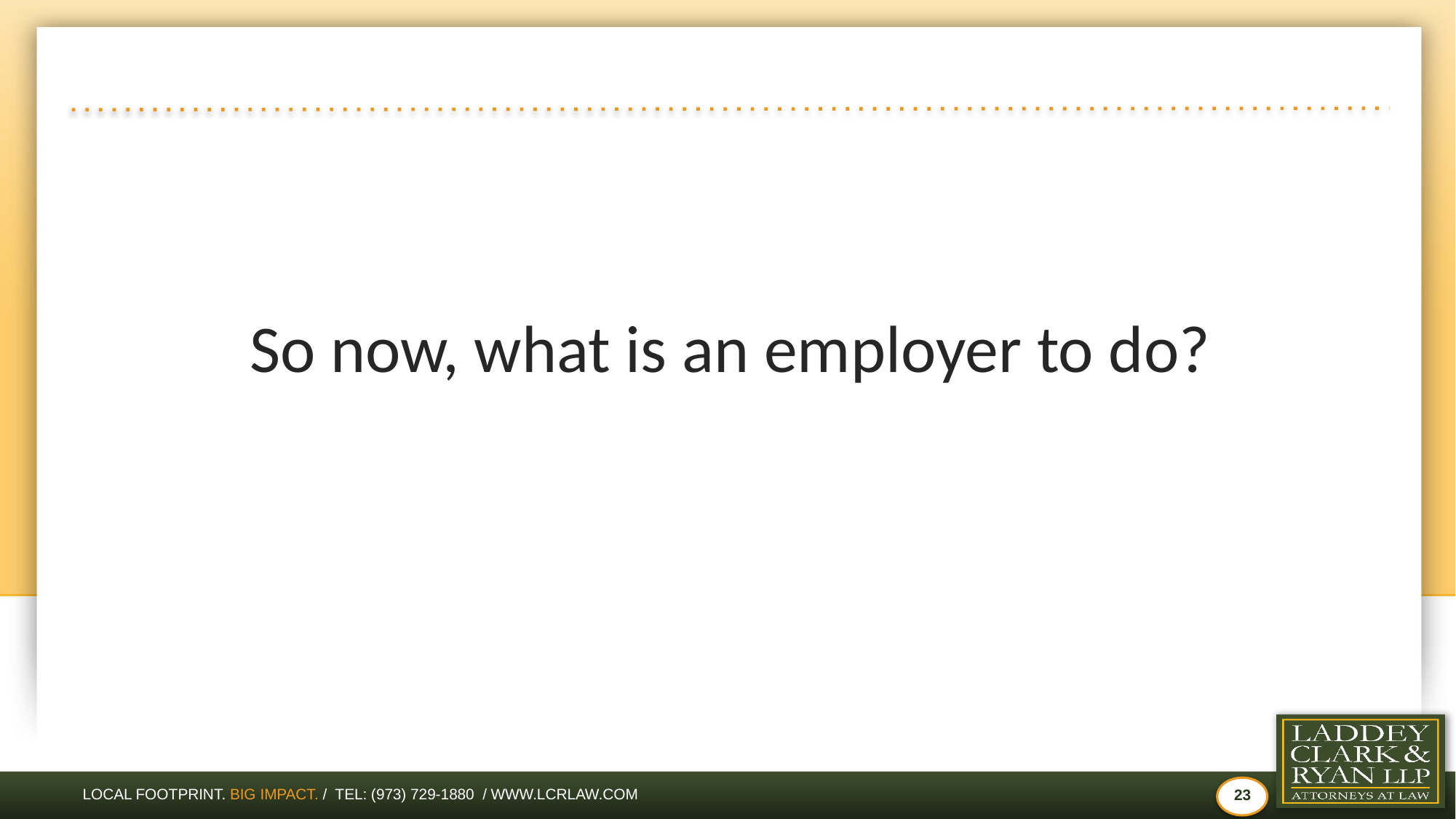

#

So now, what is an employer to do?